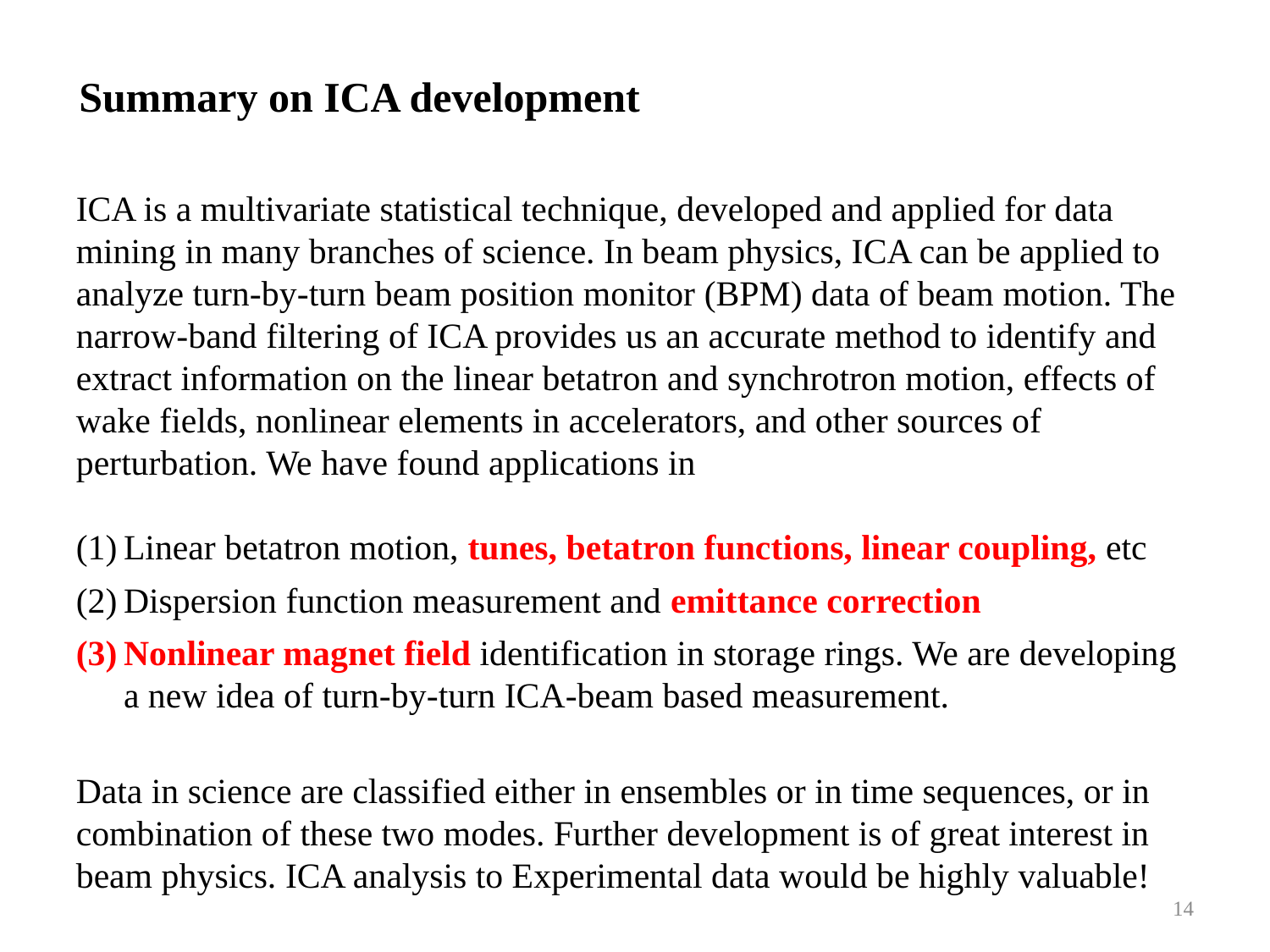

Summary on ICA development
ICA is a multivariate statistical technique, developed and applied for data mining in many branches of science. In beam physics, ICA can be applied to analyze turn-by-turn beam position monitor (BPM) data of beam motion. The narrow-band filtering of ICA provides us an accurate method to identify and extract information on the linear betatron and synchrotron motion, effects of wake fields, nonlinear elements in accelerators, and other sources of perturbation. We have found applications in

Linear betatron motion, tunes, betatron functions, linear coupling, etc
Dispersion function measurement and emittance correction
Nonlinear magnet field identification in storage rings. We are developing a new idea of turn-by-turn ICA-beam based measurement.

Data in science are classified either in ensembles or in time sequences, or in combination of these two modes. Further development is of great interest in beam physics. ICA analysis to Experimental data would be highly valuable!
14